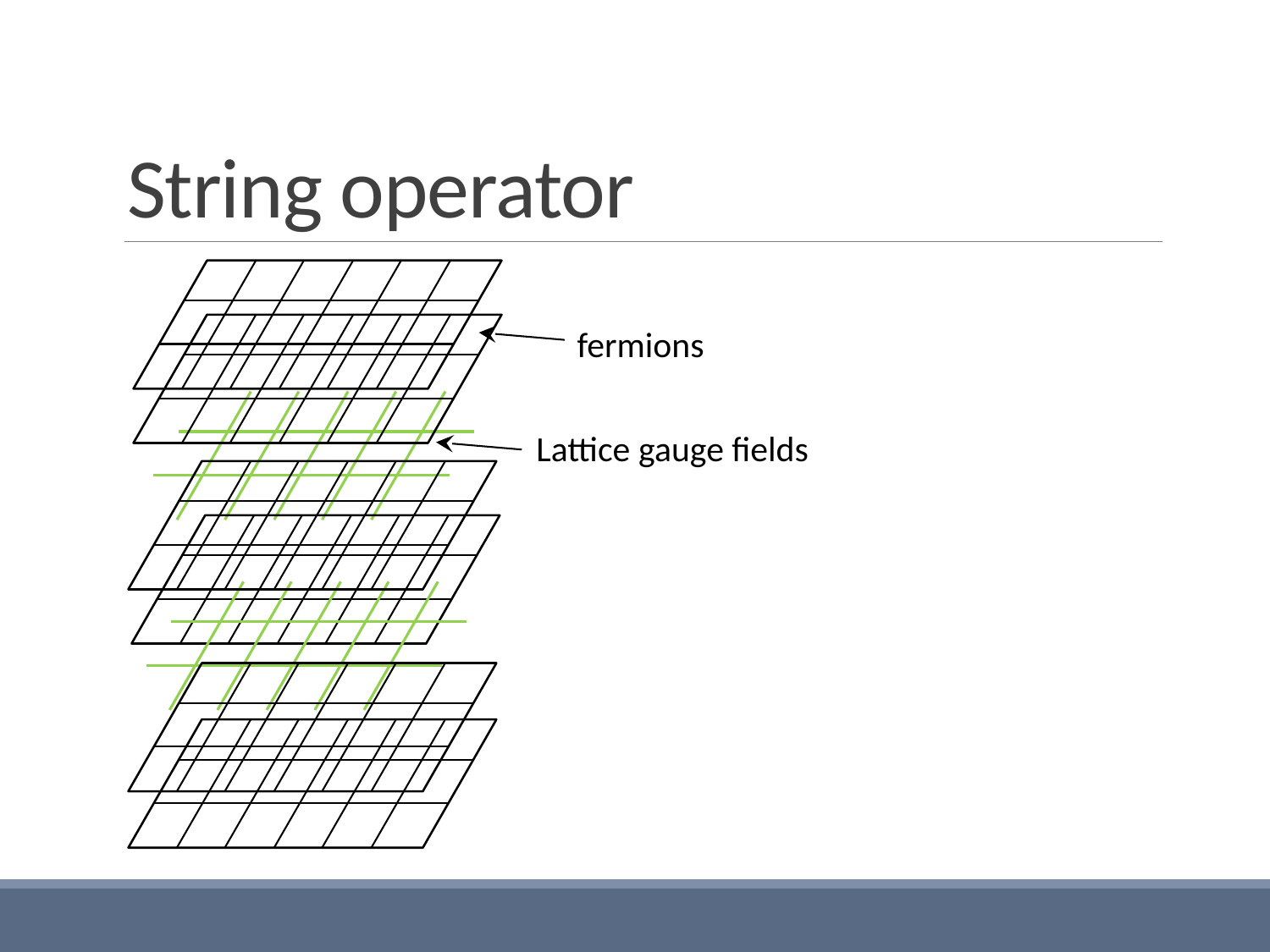

# String operator

fermions
Lattice gauge fields